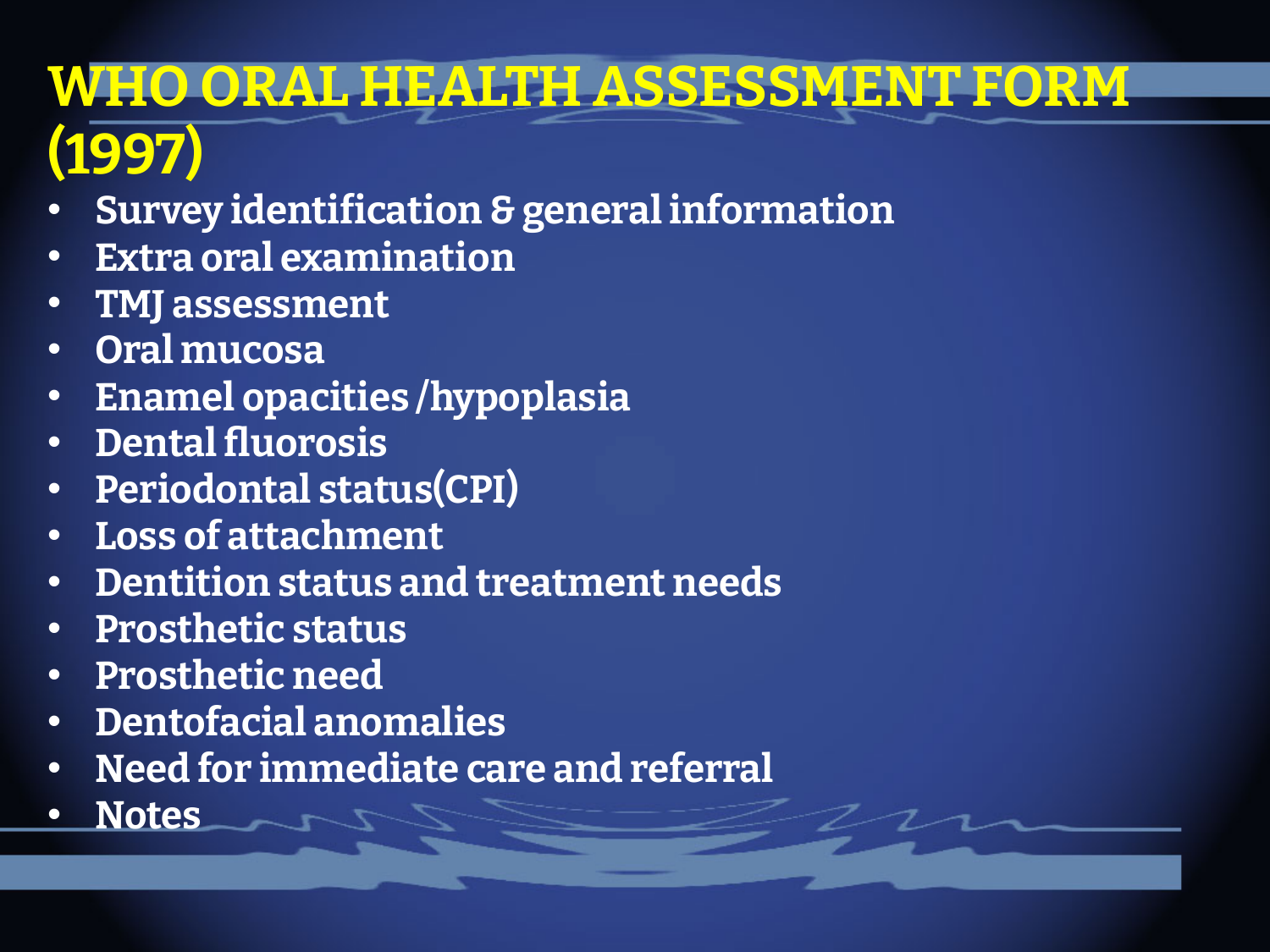

WHO ORAL HEALTH ASSESSMENT FORM (1997)
Survey identification & general information
Extra oral examination
TMJ assessment
Oral mucosa
Enamel opacities /hypoplasia
Dental fluorosis
Periodontal status(CPI)
Loss of attachment
Dentition status and treatment needs
Prosthetic status
Prosthetic need
Dentofacial anomalies
Need for immediate care and referral
Notes